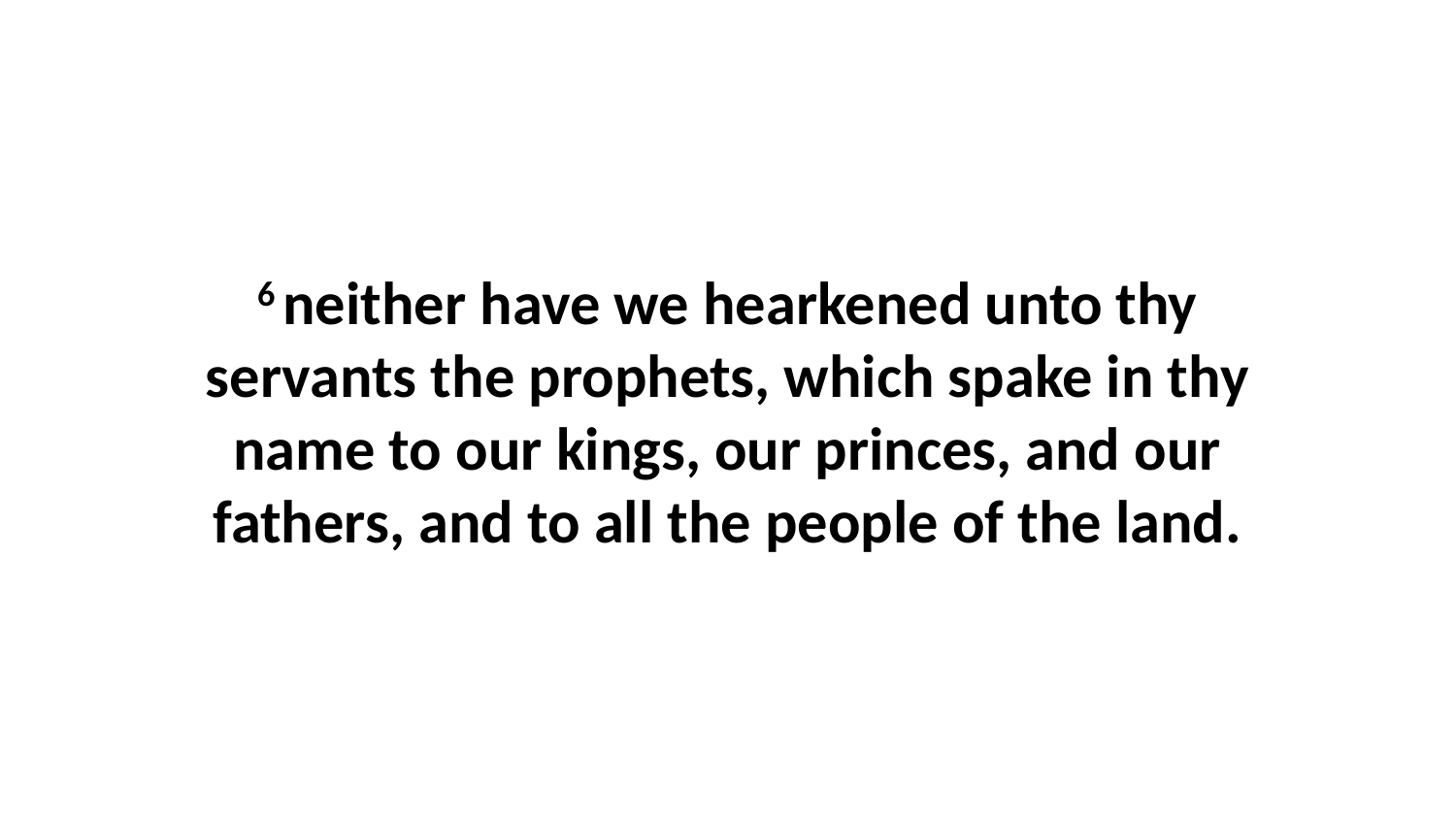

6 neither have we hearkened unto thy servants the prophets, which spake in thy name to our kings, our princes, and our fathers, and to all the people of the land.